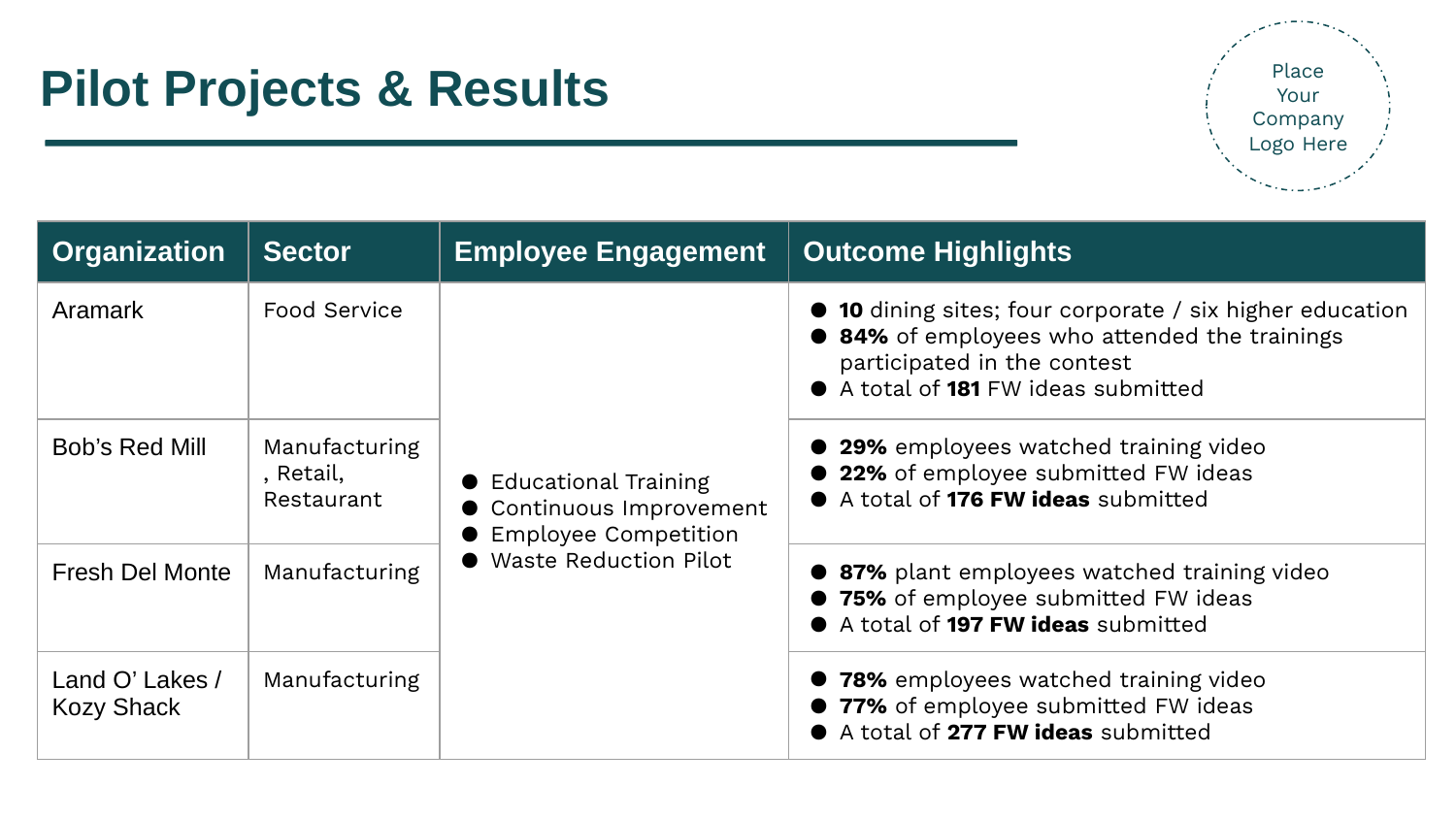

Place Your Company Logo Here
Pilot Projects & Results

| Organization | Sector | Employee Engagement | Outcome Highlights |
| --- | --- | --- | --- |
| Aramark | Food Service | Educational Training Continuous Improvement Employee Competition Waste Reduction Pilot | 10 dining sites; four corporate / six higher education 84% of employees who attended the trainings participated in the contest A total of 181 FW ideas submitted |
| Bob’s Red Mill | Manufacturing, Retail, Restaurant |  | 29% employees watched training video 22% of employee submitted FW ideas A total of 176 FW ideas submitted |
| Fresh Del Monte | Manufacturing |  | 87% plant employees watched training video 75% of employee submitted FW ideas A total of 197 FW ideas submitted |
| Land O’ Lakes / Kozy Shack | Manufacturing |  | 78% employees watched training video 77% of employee submitted FW ideas A total of 277 FW ideas submitted |